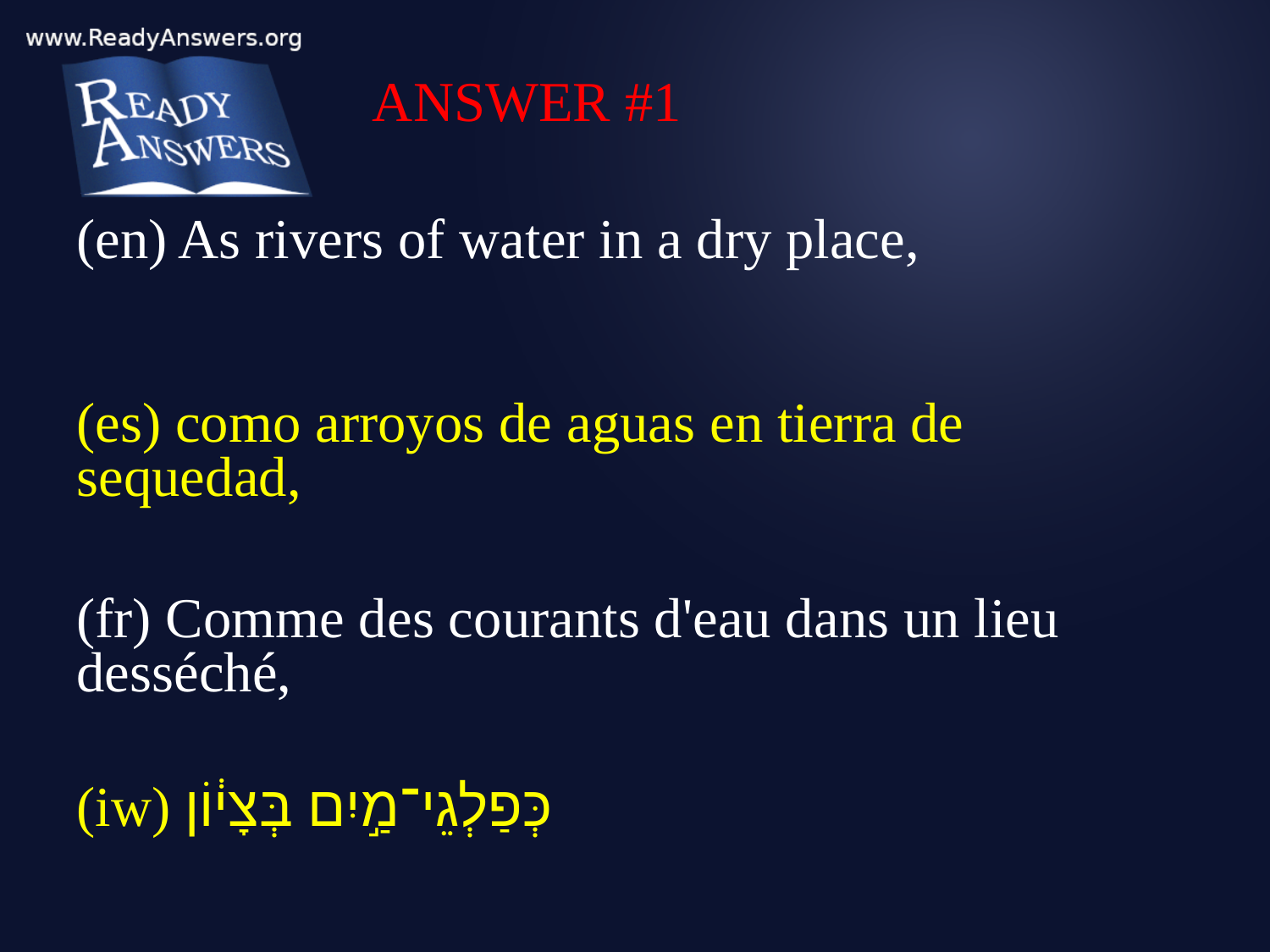

ANSWER #1
(en) As rivers of water in a dry place,
(es) como arroyos de aguas en tierra de sequedad,
(fr) Comme des courants d'eau dans un lieu desséché,
(iw) כְּפַלְגֵי־מַ֣יִם בְּצָי֔וֹן